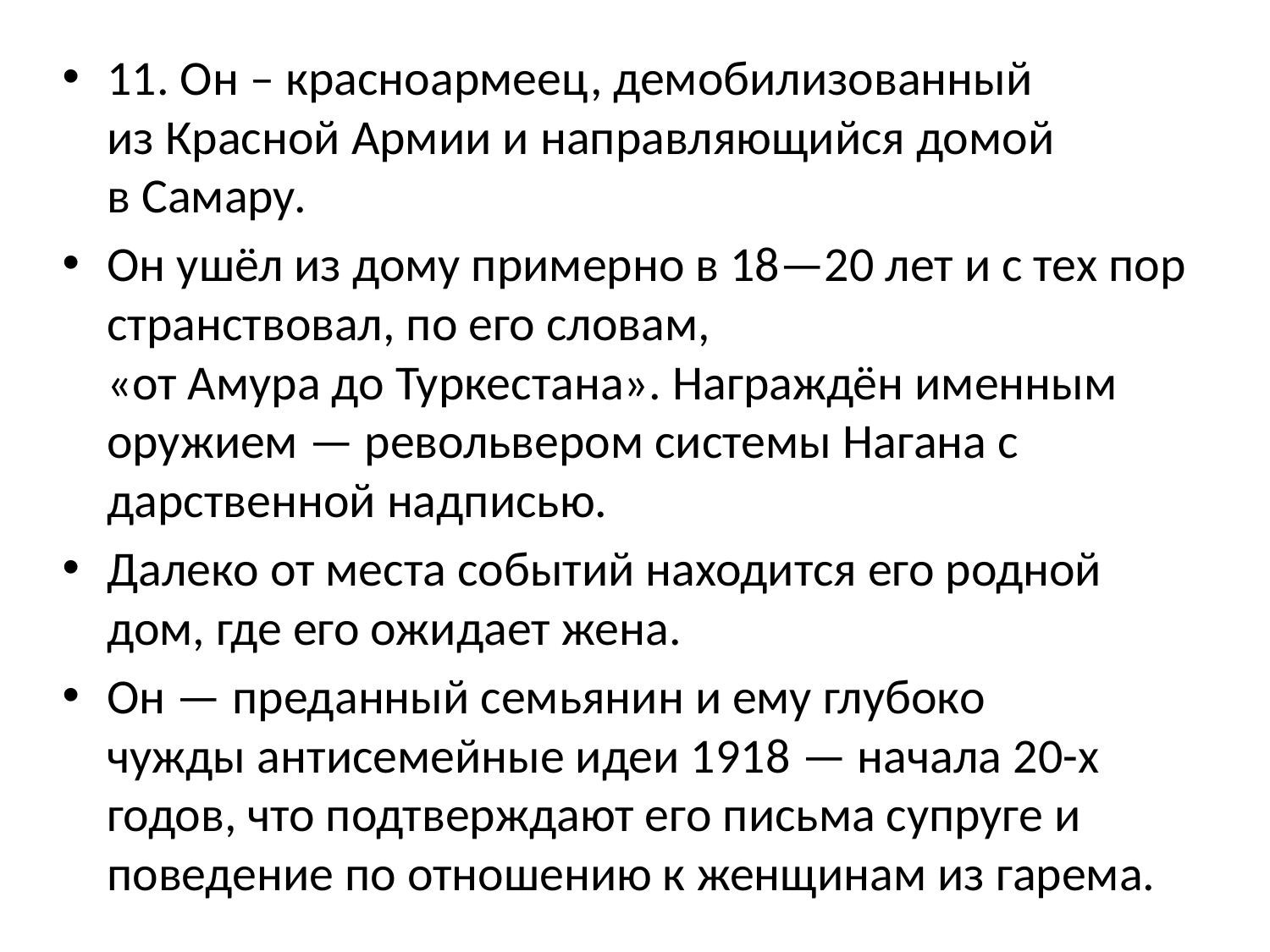

11. Он – красноармеец, демобилизованный из Красной Армии и направляющийся домой в Самару.
Он ушёл из дому примерно в 18—20 лет и с тех пор странствовал, по его словам, «от Амура до Туркестана». Награждён именным оружием — револьвером системы Нагана с дарственной надписью.
Далеко от места событий находится его родной дом, где его ожидает жена.
Он — преданный семьянин и ему глубоко чужды антисемейные идеи 1918 — начала 20-х годов, что подтверждают его письма супруге и поведение по отношению к женщинам из гарема.